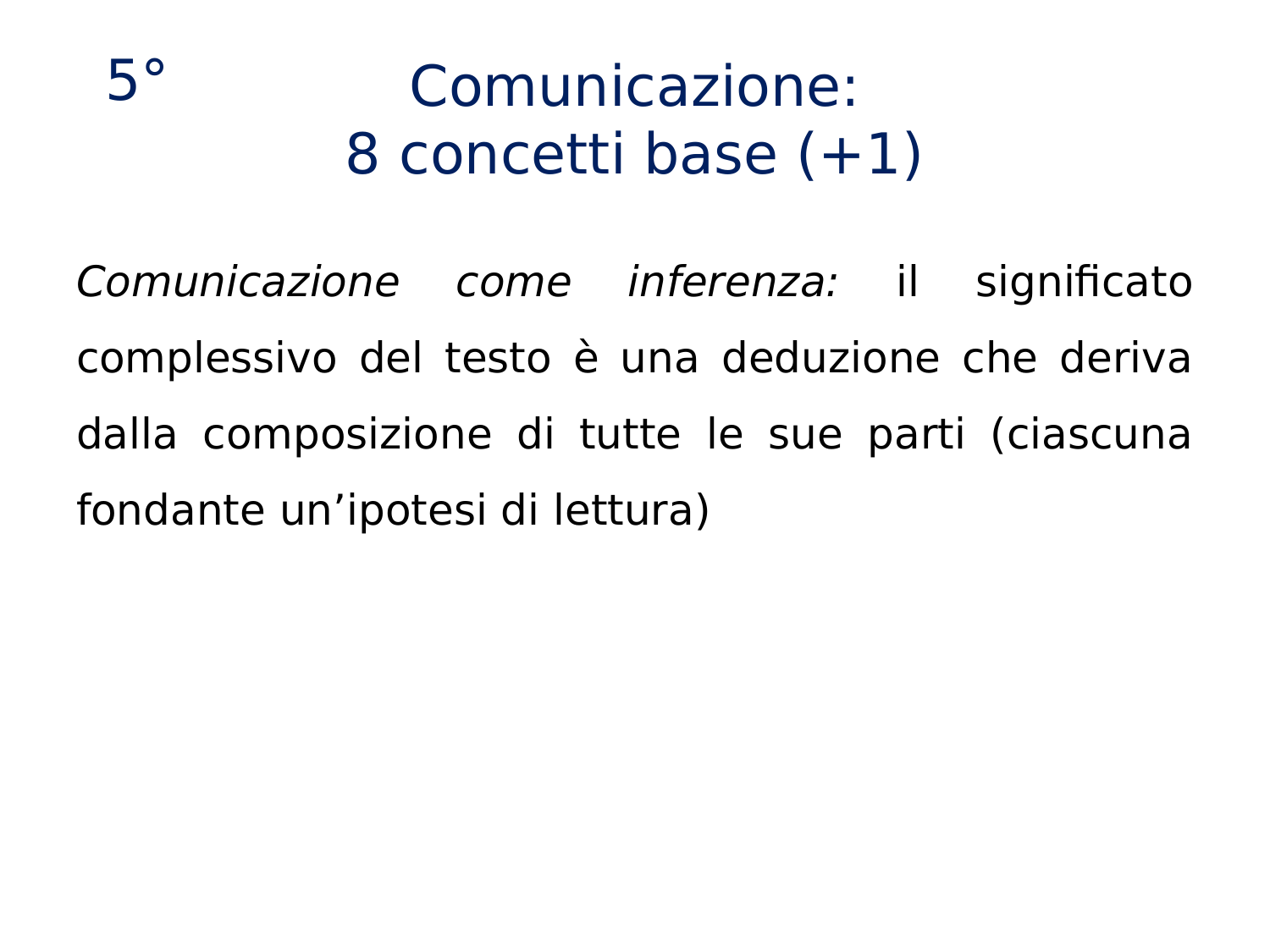

# Comunicazione: 8 concetti base (+1)
5°
Comunicazione come inferenza: il significato complessivo del testo è una deduzione che deriva dalla composizione di tutte le sue parti (ciascuna fondante un’ipotesi di lettura)